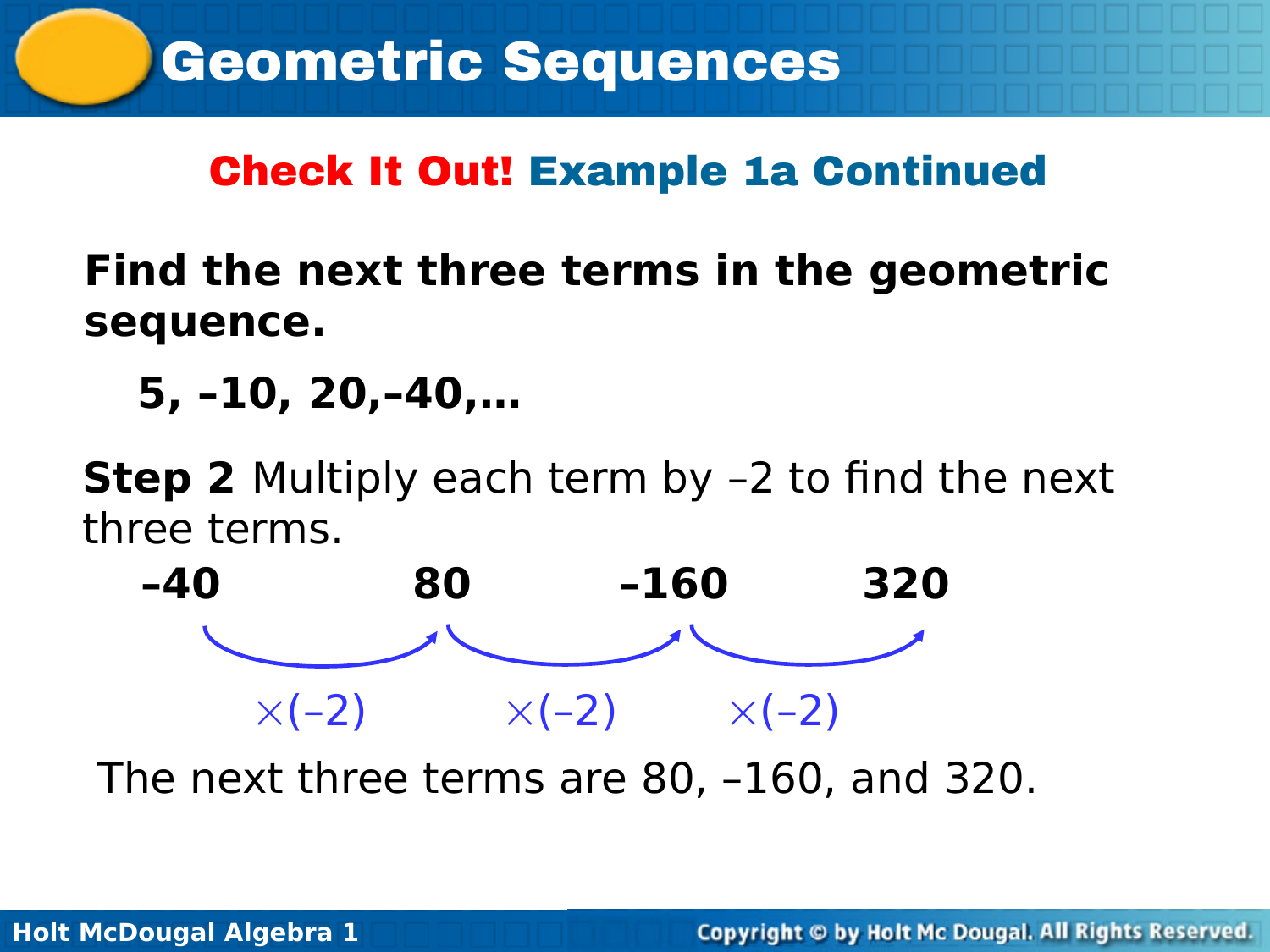

Check It Out! Example 1a Continued
Find the next three terms in the geometric sequence.
5, –10, 20,–40,…
Step 2 Multiply each term by –2 to find the next three terms.
–40             80          –160         320

×(–2)          ×(–2)        ×(–2)
The next three terms are 80, –160, and 320.